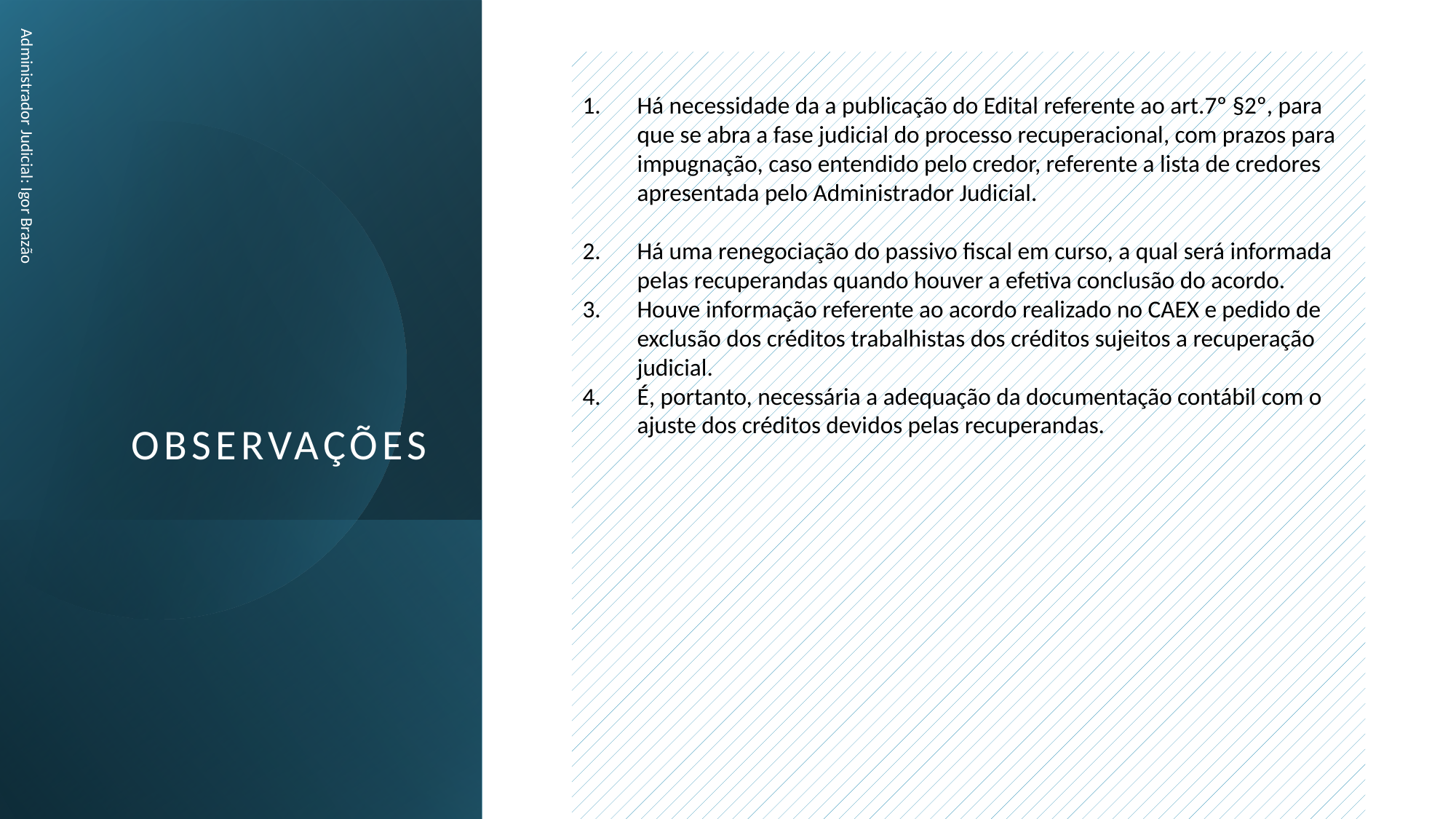

Há necessidade da a publicação do Edital referente ao art.7º §2º, para que se abra a fase judicial do processo recuperacional, com prazos para impugnação, caso entendido pelo credor, referente a lista de credores apresentada pelo Administrador Judicial.

Há uma renegociação do passivo fiscal em curso, a qual será informada pelas recuperandas quando houver a efetiva conclusão do acordo.
Houve informação referente ao acordo realizado no CAEX e pedido de exclusão dos créditos trabalhistas dos créditos sujeitos a recuperação judicial.
É, portanto, necessária a adequação da documentação contábil com o ajuste dos créditos devidos pelas recuperandas.

# OBSERVAÇÕES

Administrador Judicial: Igor Brazão

16